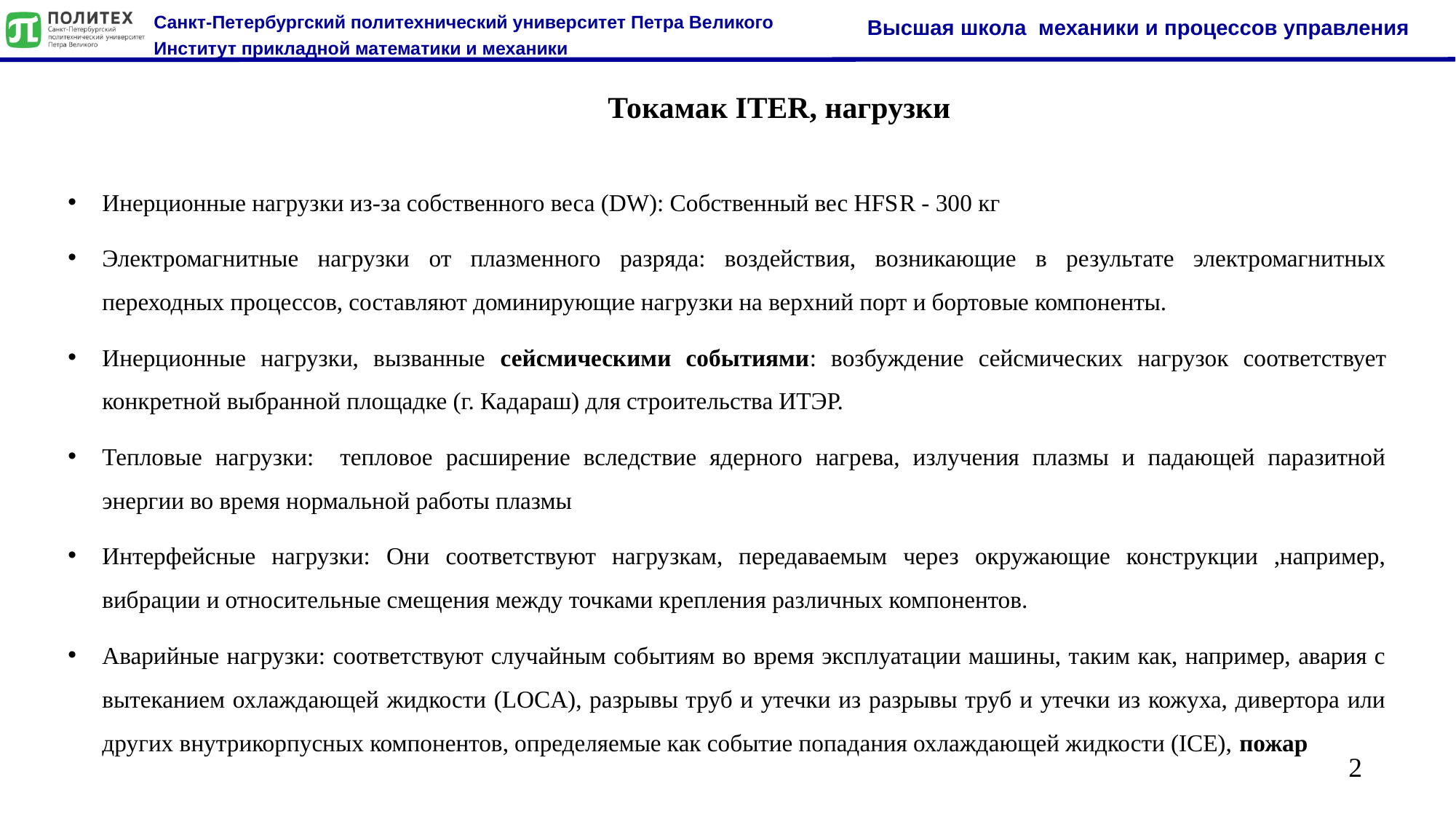

Токамак ITER, нагрузки

Инерционные нагрузки из-за собственного веса (DW): Собственный вес HFSR - 300 кг
Электромагнитные нагрузки от плазменного разряда: воздействия, возникающие в результате электромагнитных переходных процессов, составляют доминирующие нагрузки на верхний порт и бортовые компоненты.
Инерционные нагрузки, вызванные сейсмическими событиями: возбуждение сейсмических нагрузок соответствует конкретной выбранной площадке (г. Кадараш) для строительства ИТЭР.
Тепловые нагрузки:  тепловое расширение вследствие ядерного нагрева, излучения плазмы и падающей паразитной энергии во время нормальной работы плазмы
Интерфейсные нагрузки: Они соответствуют нагрузкам, передаваемым через окружающие конструкции ,например, вибрации и относительные смещения между точками крепления различных компонентов.
Аварийные нагрузки: соответствуют случайным событиям во время эксплуатации машины, таким как, например, авария с вытеканием охлаждающей жидкости (LOCA), разрывы труб и утечки из разрывы труб и утечки из кожуха, дивертора или других внутрикорпусных компонентов, определяемые как событие попадания охлаждающей жидкости (ICE), пожар
2